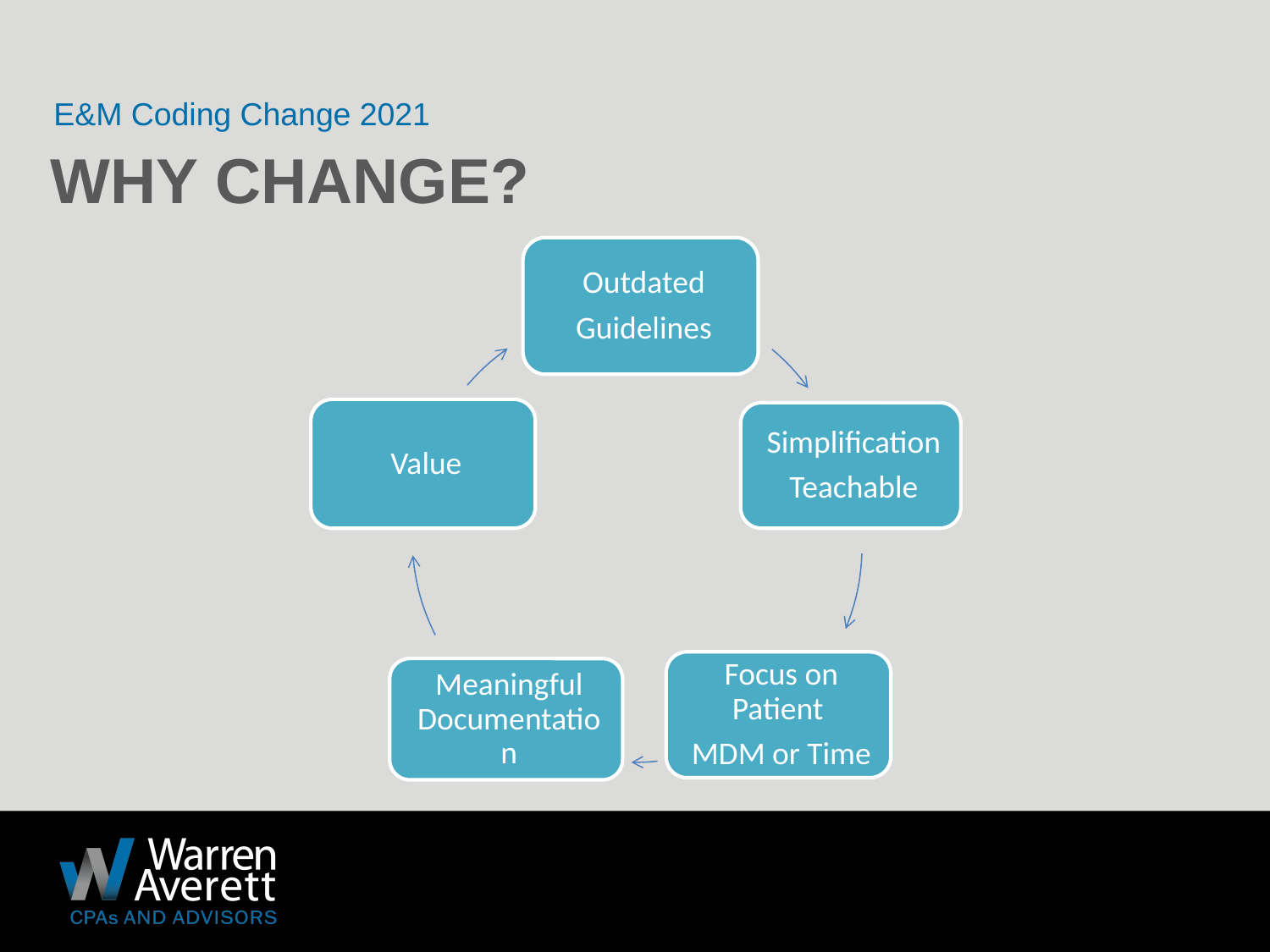

E&M Coding Change 2021
# Why change?
Outdated
Guidelines
Simplification
Teachable
Focus on Patient
MDM or Time
Meaningful Documentation
Value